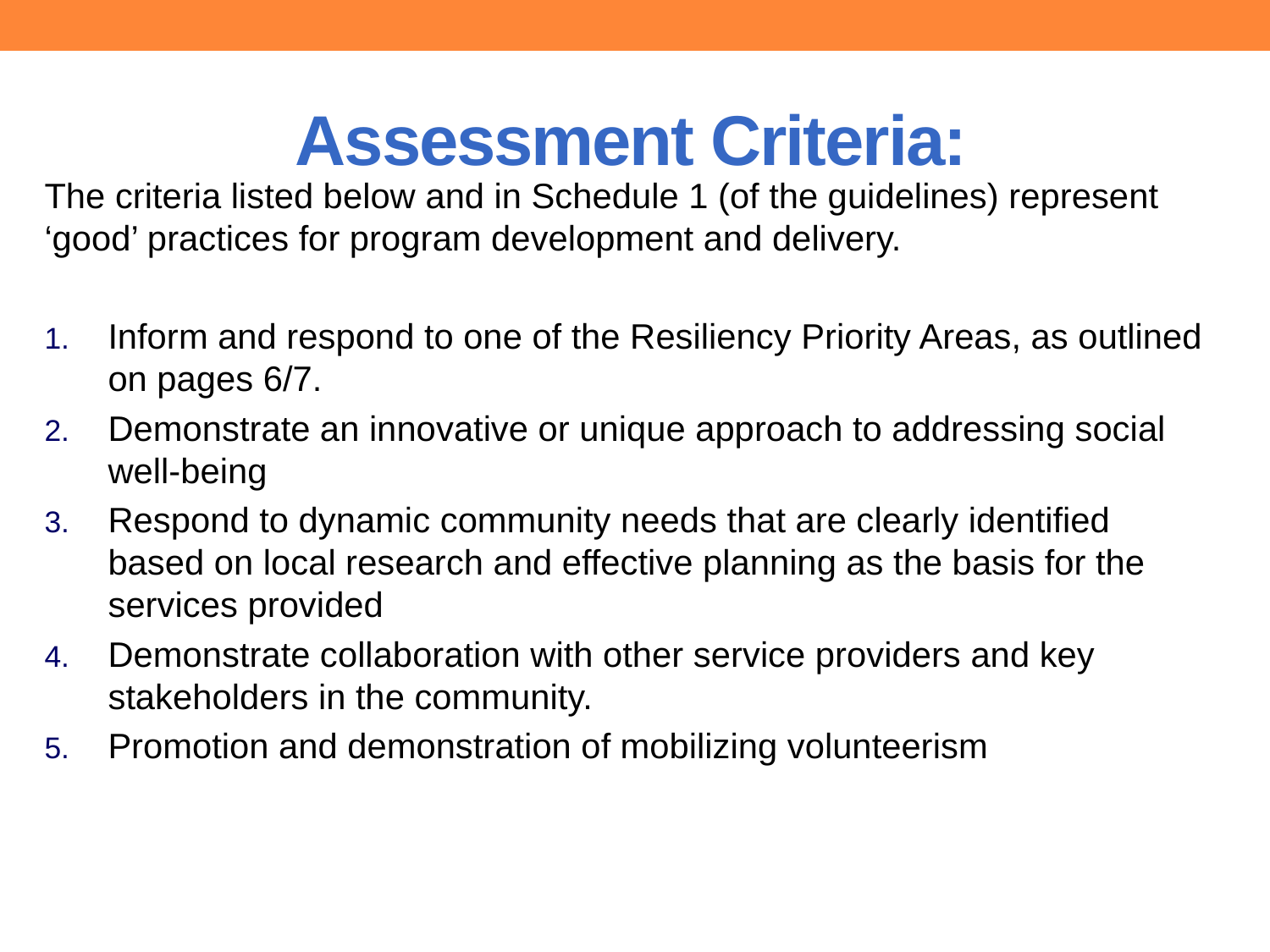

# Assessment Criteria:
The criteria listed below and in Schedule 1 (of the guidelines) represent ‘good’ practices for program development and delivery.

Inform and respond to one of the Resiliency Priority Areas, as outlined on pages 6/7.
Demonstrate an innovative or unique approach to addressing social well-being
Respond to dynamic community needs that are clearly identified based on local research and effective planning as the basis for the services provided
Demonstrate collaboration with other service providers and key stakeholders in the community.
Promotion and demonstration of mobilizing volunteerism